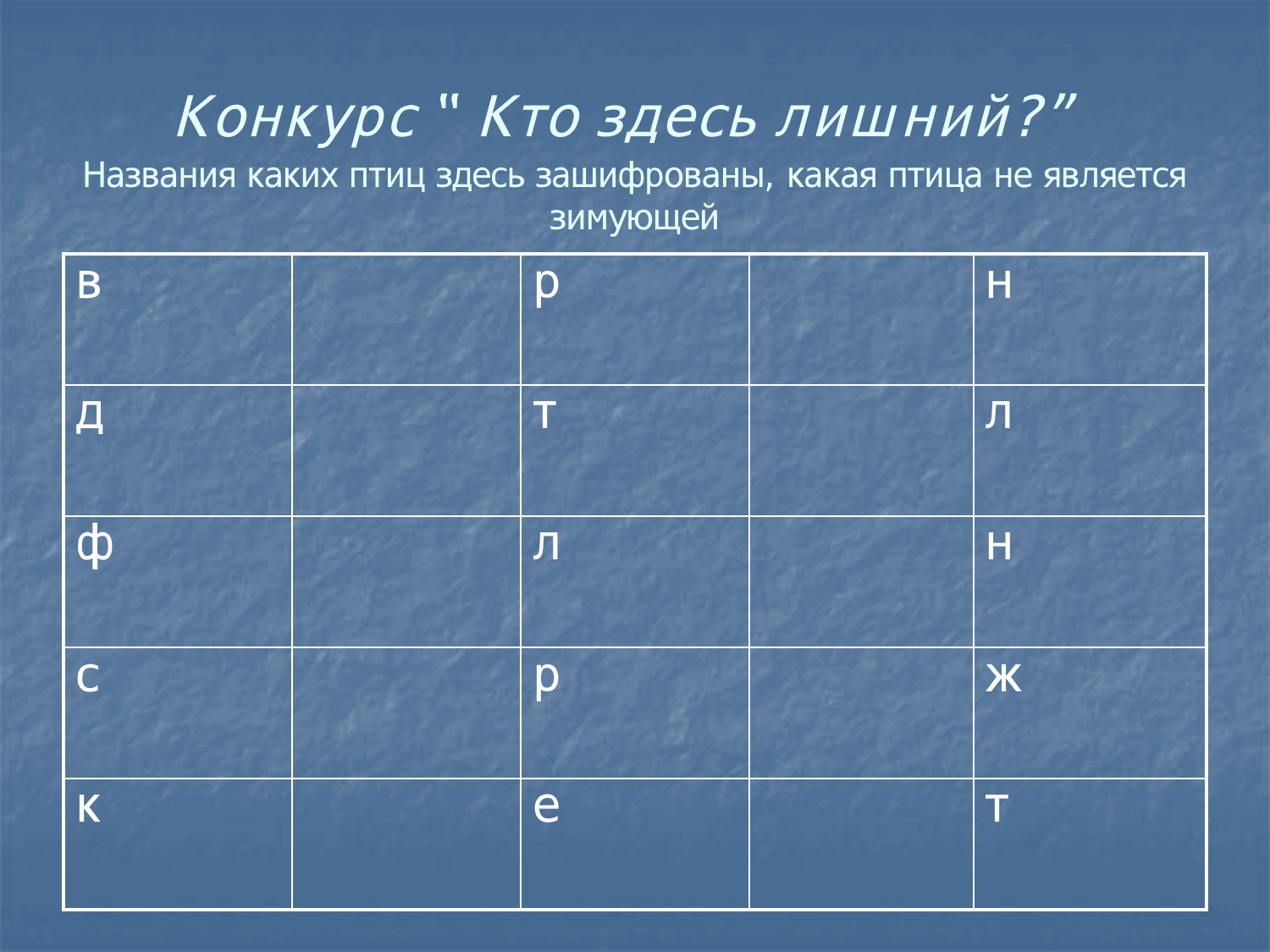

# Конкурс “ Кто здесь лишний?” Названия каких птиц здесь зашифрованы, какая птица не является зимующей
| в |  | р |  | н |
| --- | --- | --- | --- | --- |
| д |  | т |  | л |
| ф |  | л |  | н |
| с |  | р |  | ж |
| к |  | е |  | т |